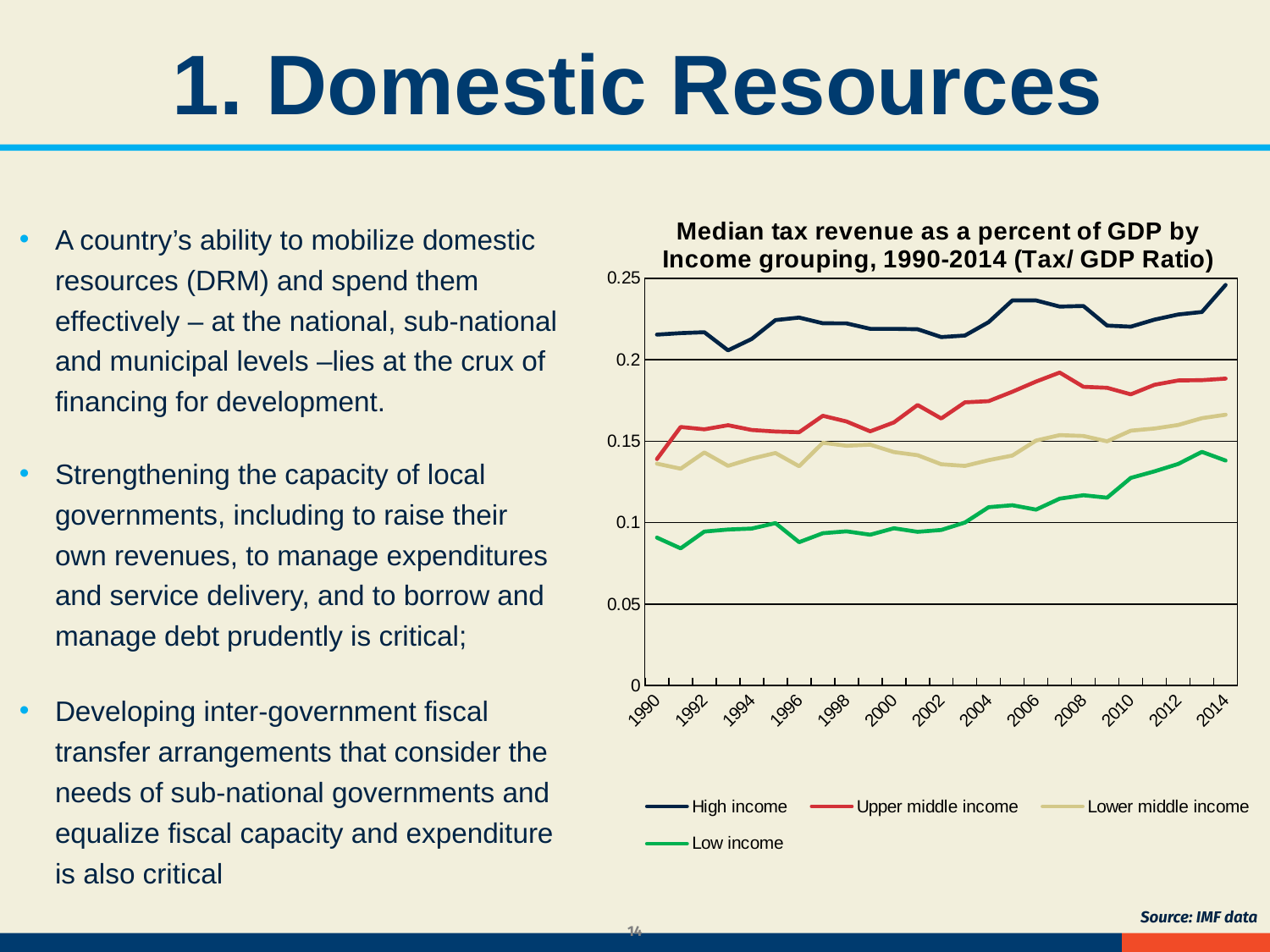

1. Domestic Resources

### Chart: Median tax revenue as a percent of GDP by Income grouping, 1990-2014 (Tax/ GDP Ratio)

| Category | High income | Upper middle income | Lower middle income | Low income |
|---|---|---|---|---|
| 1990 | 0.215381717681885 | 0.139038791656494 | 0.136217584609985 | 0.0908232307434082 |
| 1991 | 0.216316795349121 | 0.158736686706543 | 0.133114442825317 | 0.0842294216156006 |
| 1992 | 0.216873970031738 | 0.157287464141846 | 0.143091926574707 | 0.0945097637176514 |
| 1993 | 0.205747814178467 | 0.159813299179077 | 0.1348619556427 | 0.0958117866516113 |
| 1994 | 0.212772750854492 | 0.156895027160645 | 0.139276809692383 | 0.0963966178894042 |
| 1995 | 0.224327030181885 | 0.155932674407959 | 0.142739582061768 | 0.0997340965270996 |
| 1996 | 0.225848445892334 | 0.15550012588501 | 0.134624147415161 | 0.0880286979675293 |
| 1997 | 0.222351818084717 | 0.165605201721191 | 0.149025983810425 | 0.0935117626190185 |
| 1998 | 0.22228307723999 | 0.162096347808838 | 0.147205600738525 | 0.0946650981903076 |
| 1999 | 0.218940582275391 | 0.156055850982666 | 0.147882575988769 | 0.0925857543945312 |
| 2000 | 0.218964157104492 | 0.161516857147217 | 0.143322792053223 | 0.0965671634674072 |
| 2001 | 0.218712482452393 | 0.172234287261963 | 0.141414136886597 | 0.0943822383880615 |
| 2002 | 0.213882541656494 | 0.163947792053223 | 0.13586893081665 | 0.0955273246765137 |
| 2003 | 0.214858322143555 | 0.173854331970215 | 0.134850883483887 | 0.100089483261108 |
| 2004 | 0.223068580627441 | 0.174590816497803 | 0.138362455368042 | 0.109510774612427 |
| 2005 | 0.236408386230469 | 0.180333385467529 | 0.141199970245361 | 0.110722236633301 |
| 2006 | 0.236384220123291 | 0.186611099243164 | 0.150386905670166 | 0.108019065856934 |
| 2007 | 0.232602195739746 | 0.192137603759766 | 0.153724269866943 | 0.114752407073975 |
| 2008 | 0.232959003448486 | 0.183387336730957 | 0.153204917907715 | 0.116854496002197 |
| 2009 | 0.220959358215332 | 0.182760696411133 | 0.149915561676025 | 0.115348138809204 |
| 2010 | 0.220269432067871 | 0.178766098022461 | 0.156474103927612 | 0.127469139099121 |
| 2011 | 0.224610118865967 | 0.184596462249756 | 0.157767124176025 | 0.131488647460938 |
| 2012 | 0.227741355895996 | 0.187283992767334 | 0.159958763122559 | 0.136025848388672 |
| 2013 | 0.229291343688965 | 0.187465744018555 | 0.164132766723633 | 0.143457860946655 |
| 2014 | 0.245875091552734 | 0.188426895141602 | 0.166252365112305 | 0.138132591247559 |
A country’s ability to mobilize domestic resources (DRM) and spend them effectively – at the national, sub-national and municipal levels –lies at the crux of financing for development.

Strengthening the capacity of local governments, including to raise their own revenues, to manage expenditures and service delivery, and to borrow and manage debt prudently is critical;

Developing inter-government fiscal transfer arrangements that consider the needs of sub-national governments and equalize fiscal capacity and expenditure is also critical
Source: IMF data